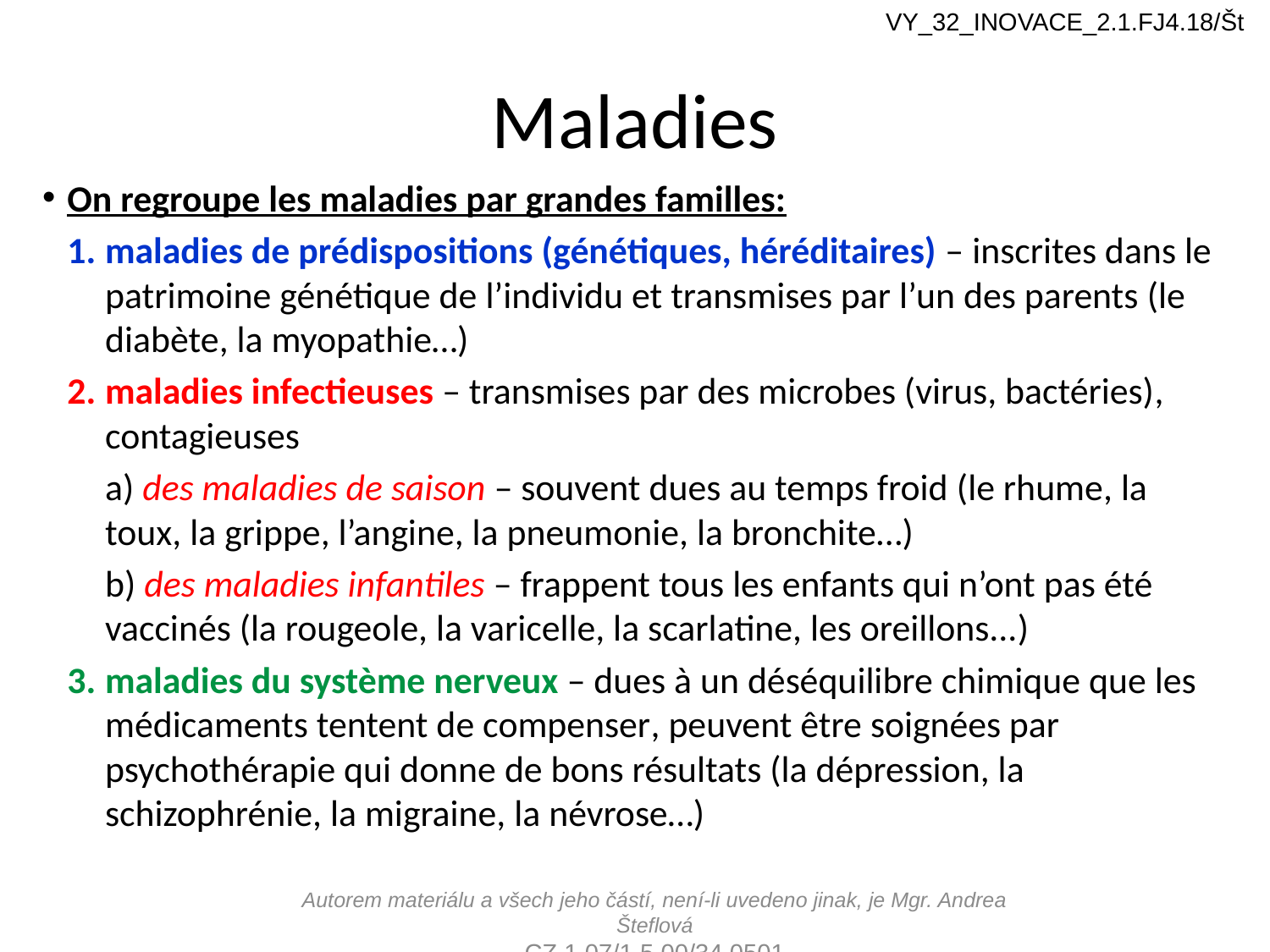

VY_32_INOVACE_2.1.FJ4.18/Št
# Maladies
On regroupe les maladies par grandes familles:
maladies de prédispositions (génétiques, héréditaires) – inscrites dans le patrimoine génétique de l’individu et transmises par l’un des parents (le diabète, la myopathie…)
maladies infectieuses – transmises par des microbes (virus, bactéries), contagieuses
a) des maladies de saison – souvent dues au temps froid (le rhume, la toux, la grippe, l’angine, la pneumonie, la bronchite…)
b) des maladies infantiles – frappent tous les enfants qui n’ont pas été vaccinés (la rougeole, la varicelle, la scarlatine, les oreillons...)
maladies du système nerveux – dues à un déséquilibre chimique que les médicaments tentent de compenser, peuvent être soignées par psychothérapie qui donne de bons résultats (la dépression, la schizophrénie, la migraine, la névrose…)
Autorem materiálu a všech jeho částí, není-li uvedeno jinak, je Mgr. Andrea Šteflová
CZ.1.07/1.5.00/34.0501